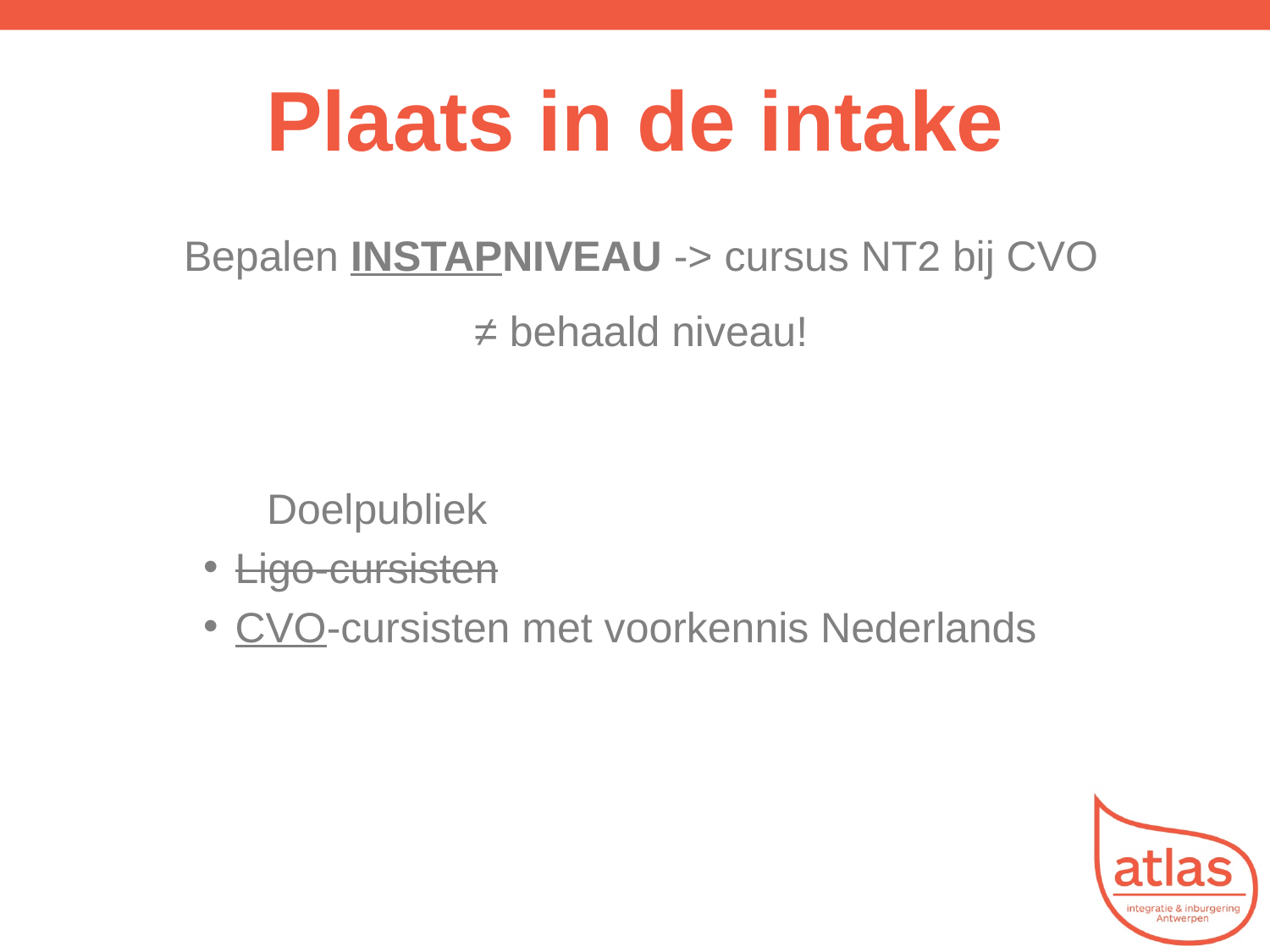

# Plaats in de intake
Bepalen INSTAPNIVEAU -> cursus NT2 bij CVO
≠ behaald niveau!

	Doelpubliek
Ligo-cursisten
CVO-cursisten met voorkennis Nederlands